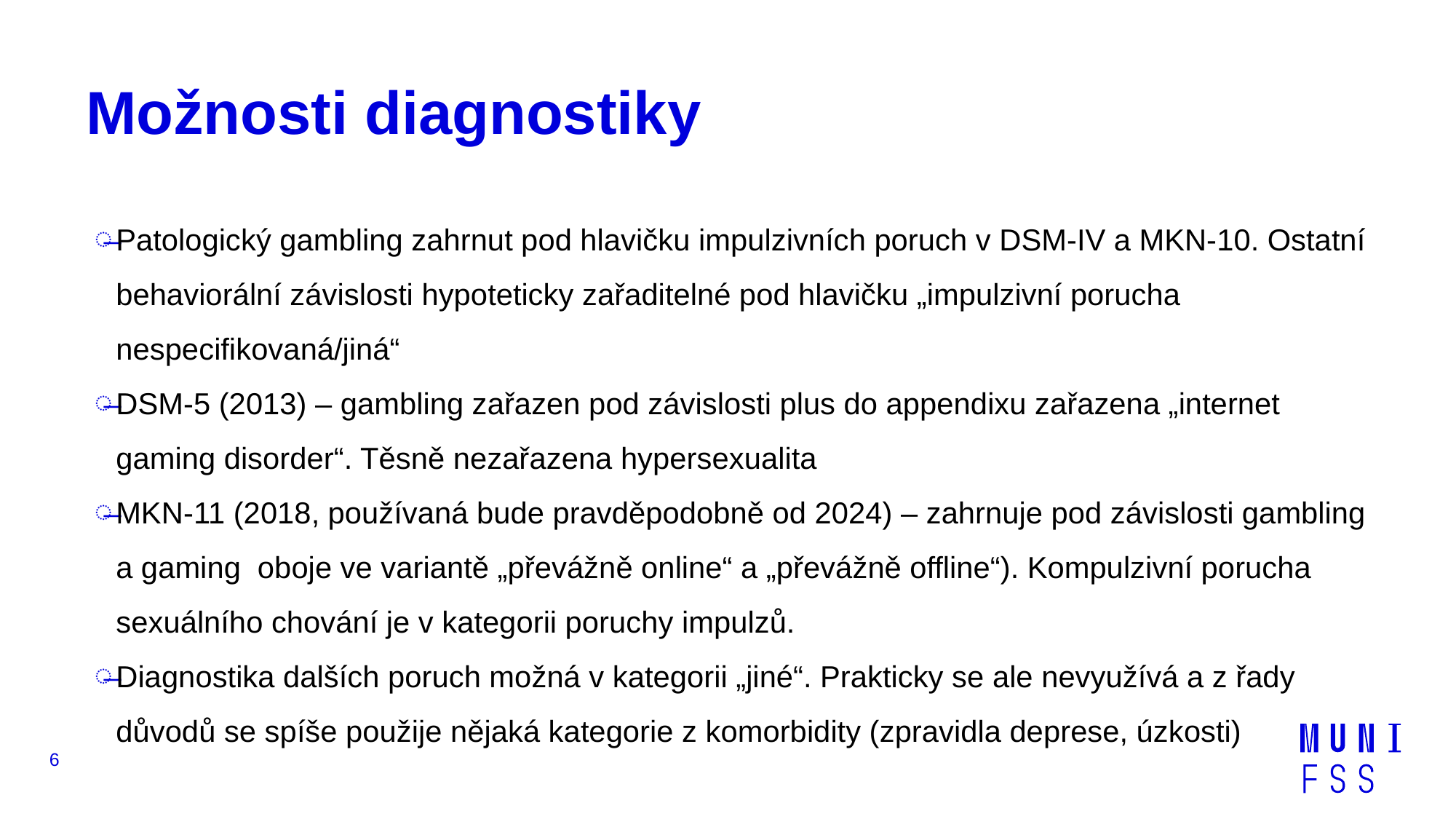

# Možnosti diagnostiky
Patologický gambling zahrnut pod hlavičku impulzivních poruch v DSM-IV a MKN-10. Ostatní behaviorální závislosti hypoteticky zařaditelné pod hlavičku „impulzivní porucha nespecifikovaná/jiná“
DSM-5 (2013) – gambling zařazen pod závislosti plus do appendixu zařazena „internet gaming disorder“. Těsně nezařazena hypersexualita
MKN-11 (2018, používaná bude pravděpodobně od 2024) – zahrnuje pod závislosti gambling a gaming  oboje ve variantě „převážně online“ a „převážně offline“). Kompulzivní porucha sexuálního chování je v kategorii poruchy impulzů.
Diagnostika dalších poruch možná v kategorii „jiné“. Prakticky se ale nevyužívá a z řady důvodů se spíše použije nějaká kategorie z komorbidity (zpravidla deprese, úzkosti)
6